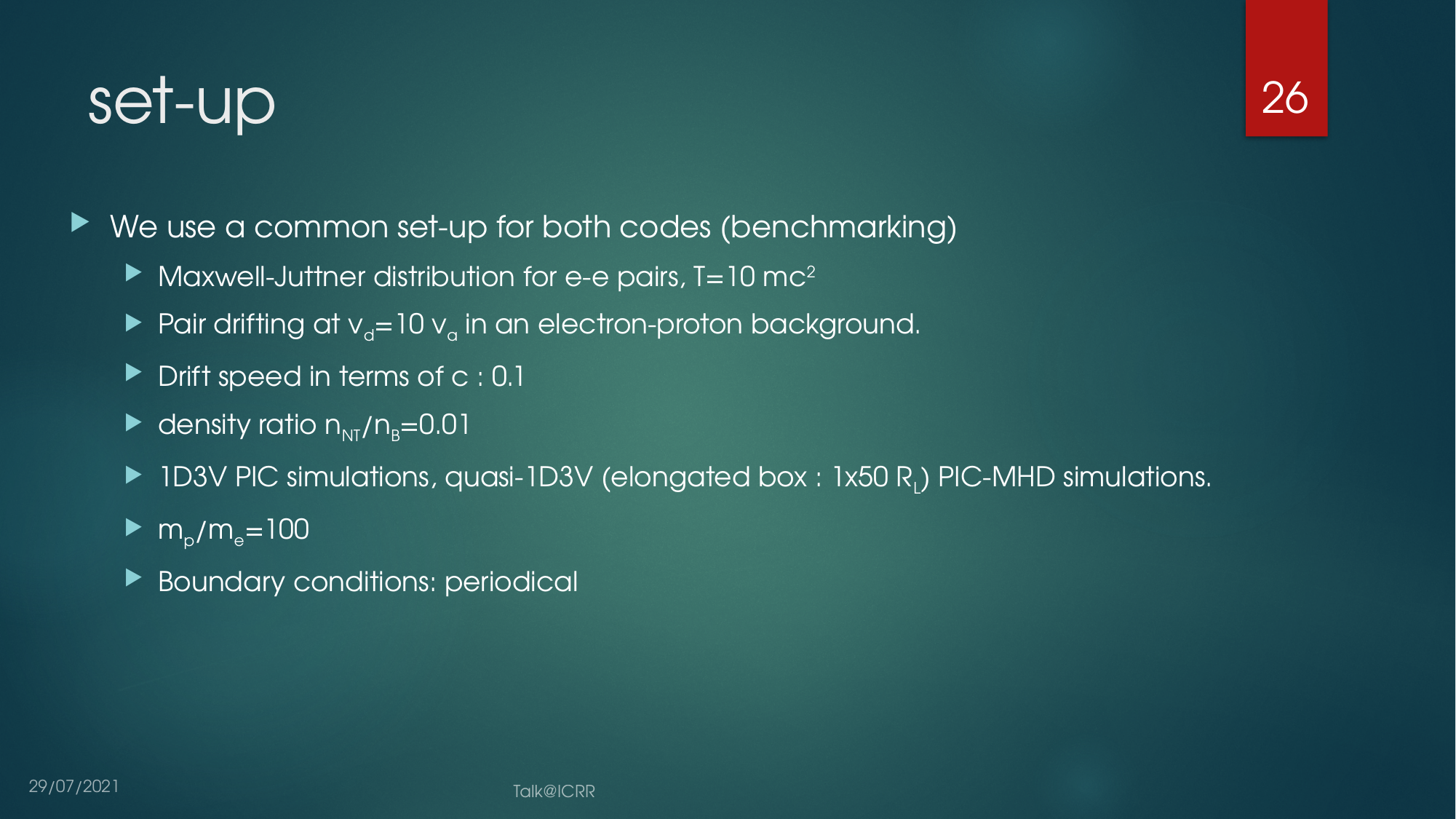

26
# set-up
We use a common set-up for both codes (benchmarking)
Maxwell-Juttner distribution for e-e pairs, T=10 mc2
Pair drifting at vd=10 va in an electron-proton background.
Drift speed in terms of c : 0.1
density ratio nNT/nB=0.01
1D3V PIC simulations, quasi-1D3V (elongated box : 1x50 RL) PIC-MHD simulations.
mp/me=100
Boundary conditions: periodical
29/07/2021
Talk@ICRR